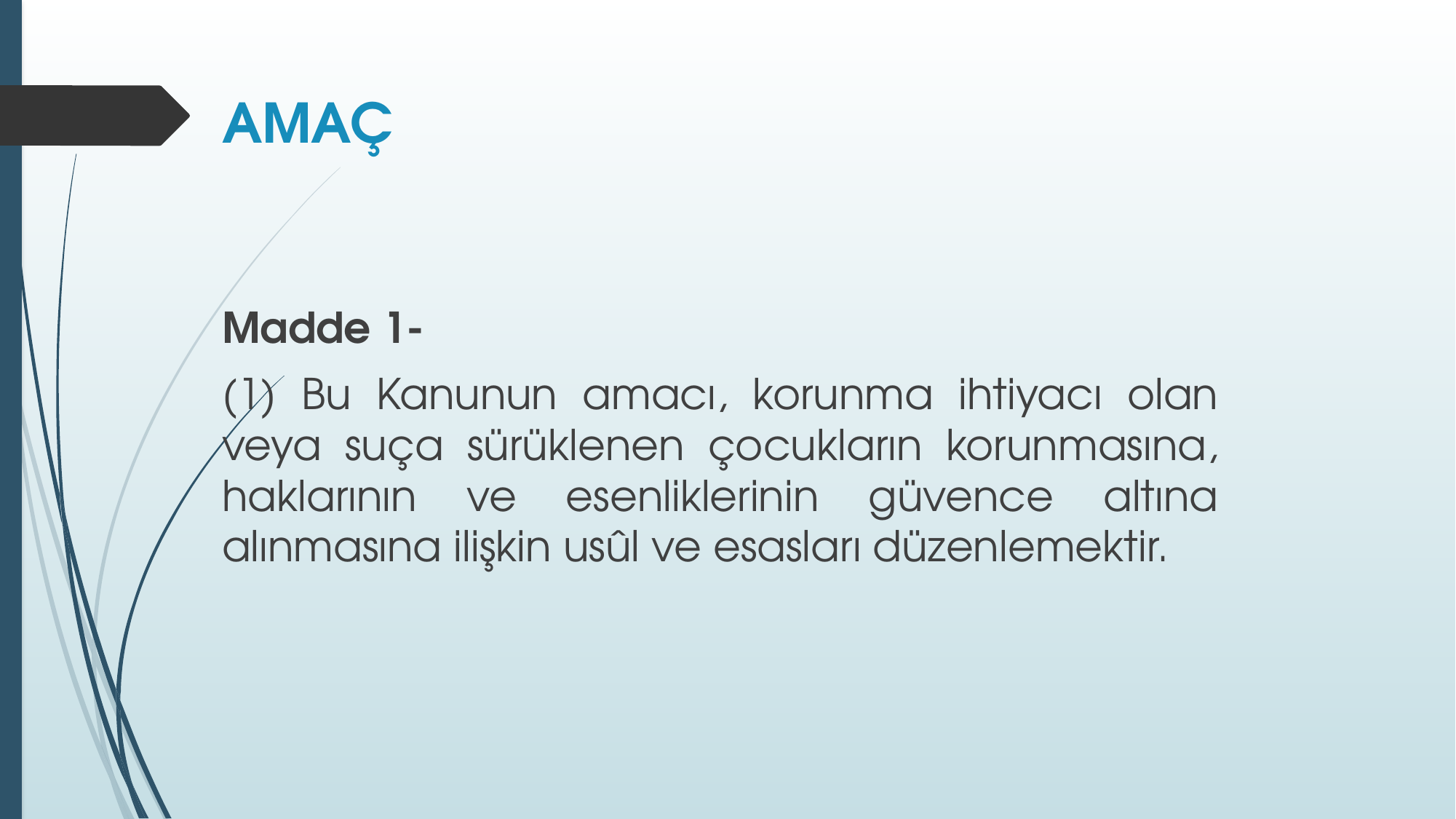

# AMAÇ

Madde 1-
(1) Bu Kanunun amacı, korunma ihtiyacı olan veya suça sürüklenen çocukların korunmasına, haklarının ve esenliklerinin güvence altına alınmasına ilişkin usûl ve esasları düzenlemektir.